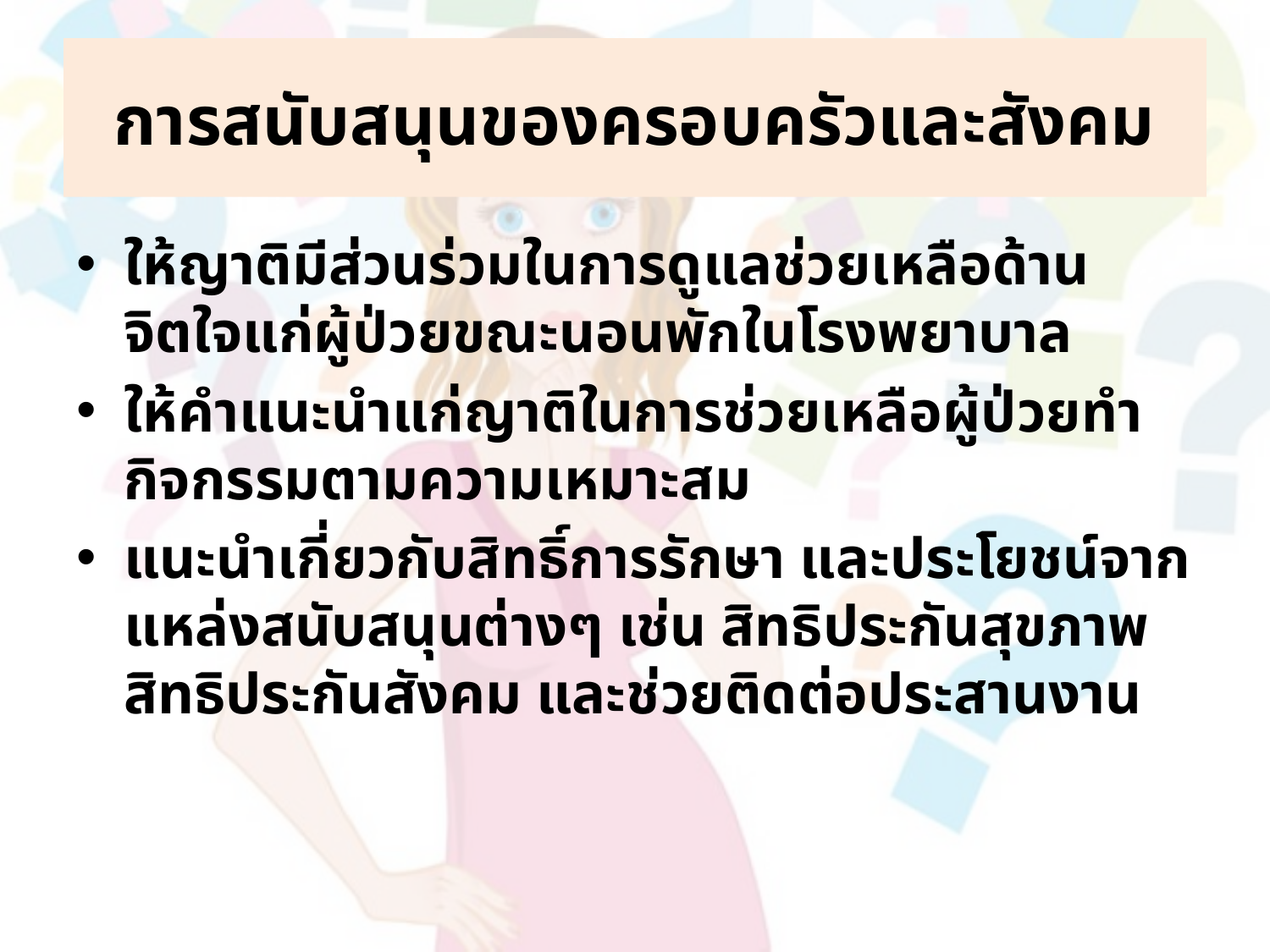

# การสนับสนุนของครอบครัวและสังคม
ให้ญาติมีส่วนร่วมในการดูแลช่วยเหลือด้านจิตใจแก่ผู้ป่วยขณะนอนพักในโรงพยาบาล
ให้คำแนะนำแก่ญาติในการช่วยเหลือผู้ป่วยทำกิจกรรมตามความเหมาะสม
แนะนำเกี่ยวกับสิทธิ์การรักษา และประโยชน์จากแหล่งสนับสนุนต่างๆ เช่น สิทธิประกันสุขภาพ สิทธิประกันสังคม และช่วยติดต่อประสานงาน